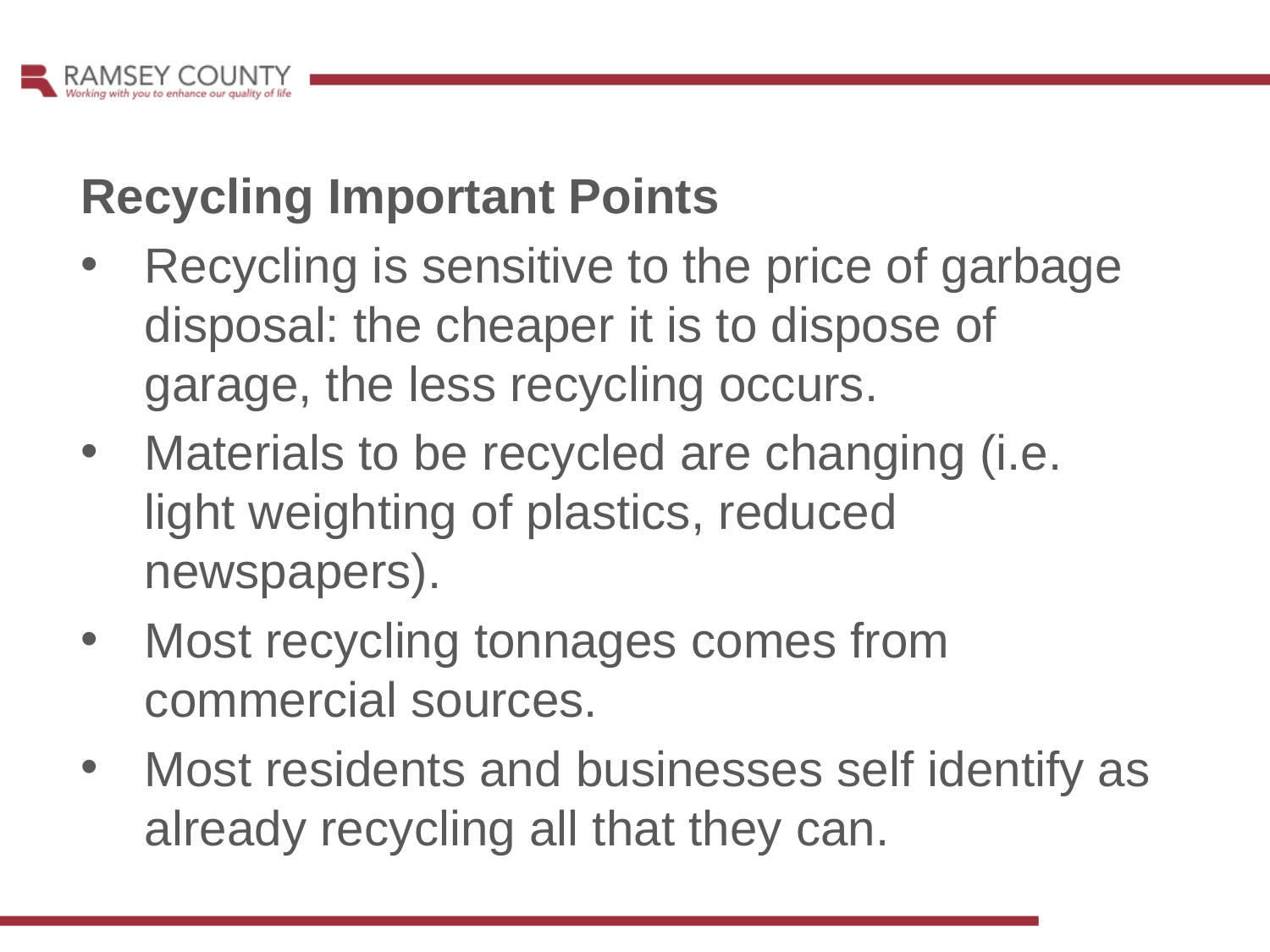

Recycling Important Points
Recycling is sensitive to the price of garbage disposal: the cheaper it is to dispose of garage, the less recycling occurs.
Materials to be recycled are changing (i.e. light weighting of plastics, reduced newspapers).
Most recycling tonnages comes from commercial sources.
Most residents and businesses self identify as already recycling all that they can.